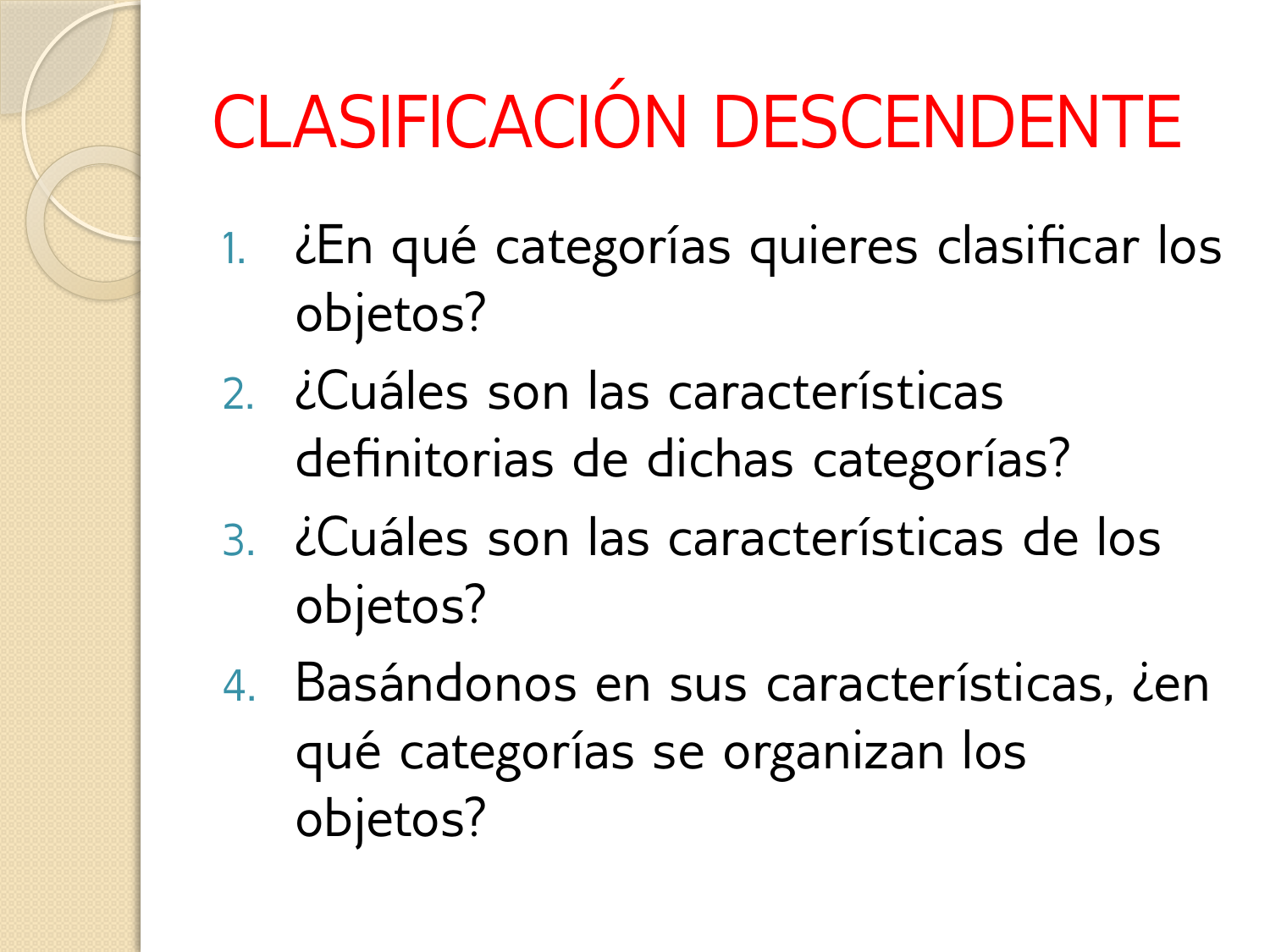

# CLASIFICACIÓN DESCENDENTE
¿En qué categorías quieres clasificar los objetos?
¿Cuáles son las características definitorias de dichas categorías?
¿Cuáles son las características de los objetos?
Basándonos en sus características, ¿en qué categorías se organizan los objetos?